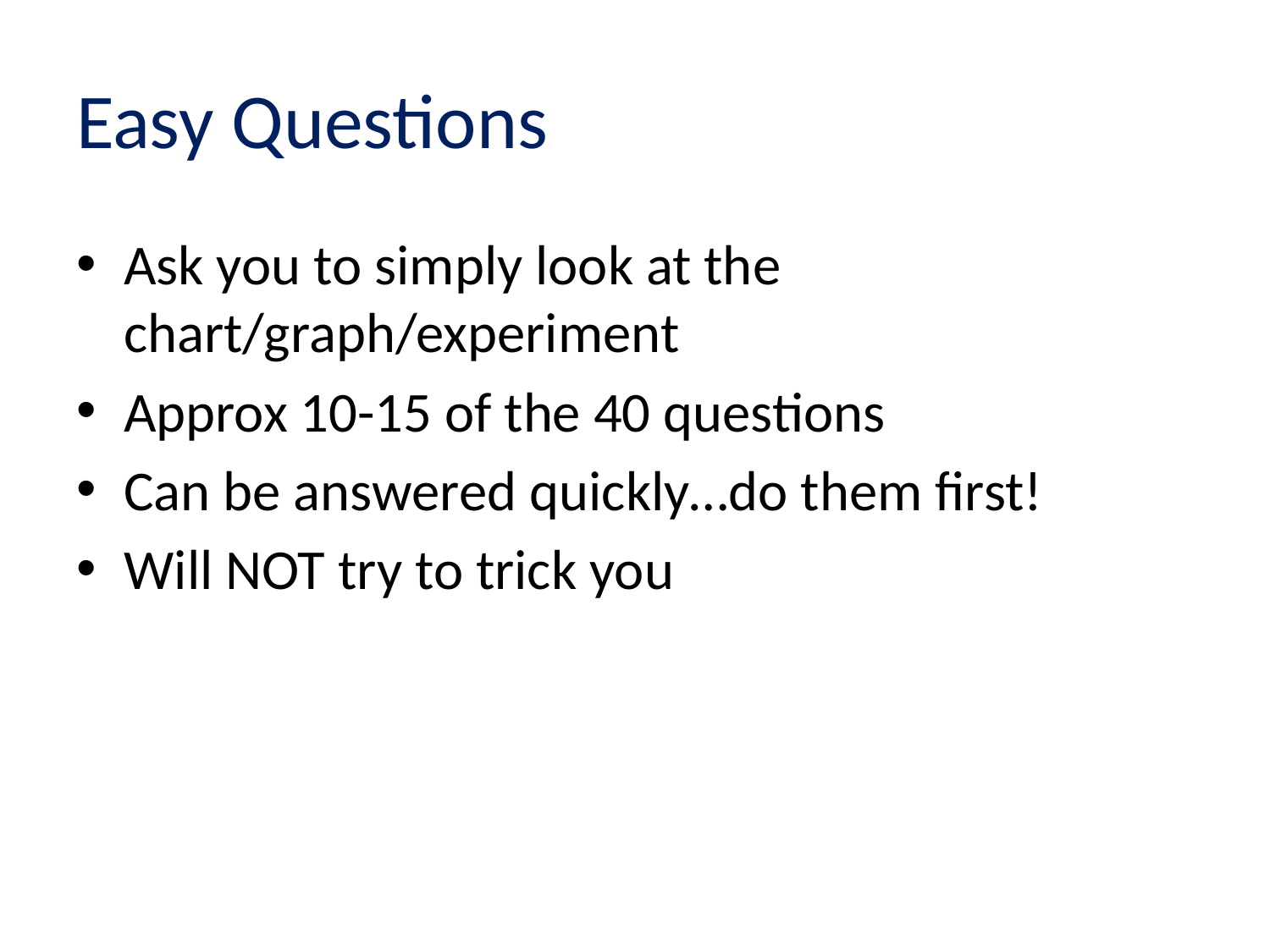

# Easy Questions
Ask you to simply look at the chart/graph/experiment
Approx 10-15 of the 40 questions
Can be answered quickly…do them first!
Will NOT try to trick you